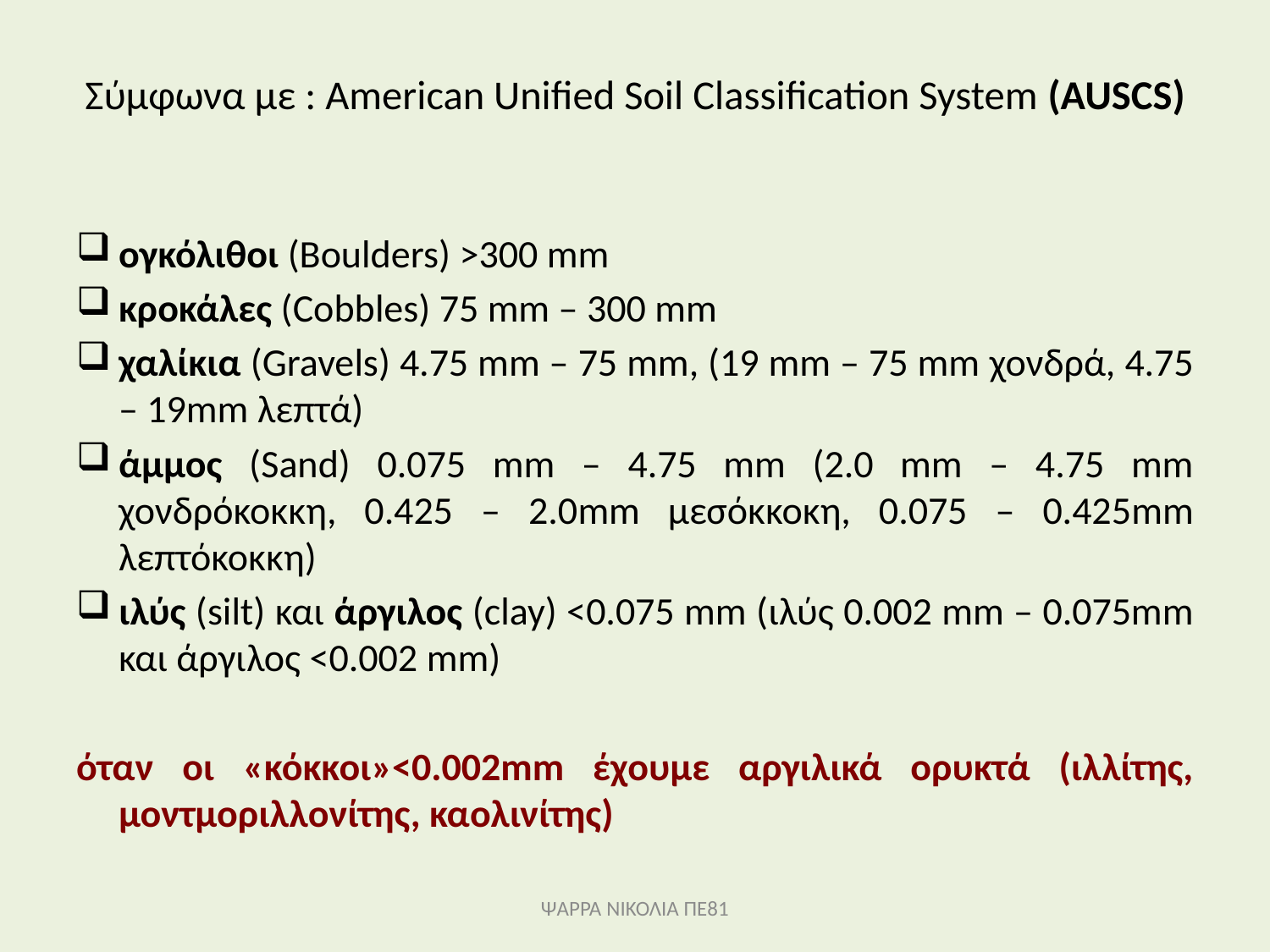

# Σύμφωνα με : American Unified Soil Classification System (AUSCS)
ογκόλιθοι (Βoulders) >300 mm
κροκάλες (Cobbles) 75 mm – 300 mm
χαλίκια (Gravels) 4.75 mm – 75 mm, (19 mm – 75 mm χονδρά, 4.75 – 19mm λεπτά)
άμμος (Sand) 0.075 mm – 4.75 mm (2.0 mm – 4.75 mm χονδρόκοκκη, 0.425 – 2.0mm μεσόκκοκη, 0.075 – 0.425mm λεπτόκοκκη)
ιλύς (silt) και άργιλος (clay) <0.075 mm (ιλύς 0.002 mm – 0.075mm και άργιλος <0.002 mm)

όταν οι «κόκκοι»<0.002mm έχουμε αργιλικά ορυκτά (ιλλίτης, μοντμοριλλονίτης, καολινίτης)

ΨΑΡΡΑ ΝΙΚΟΛΙΑ ΠΕ81